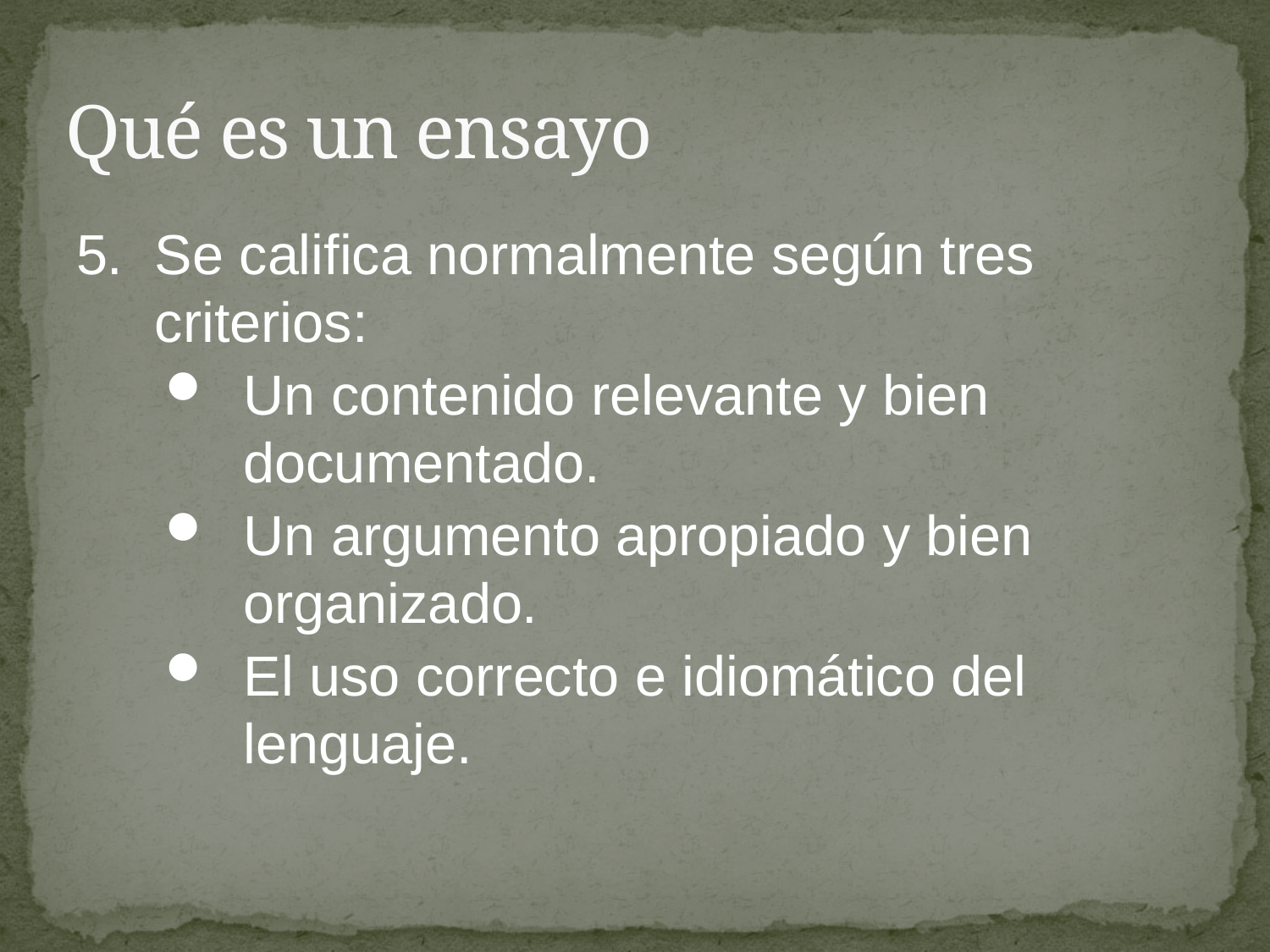

# Qué es un ensayo
5.	Se califica normalmente según tres criterios:
Un contenido relevante y bien documentado.
Un argumento apropiado y bien organizado.
El uso correcto e idiomático del lenguaje.